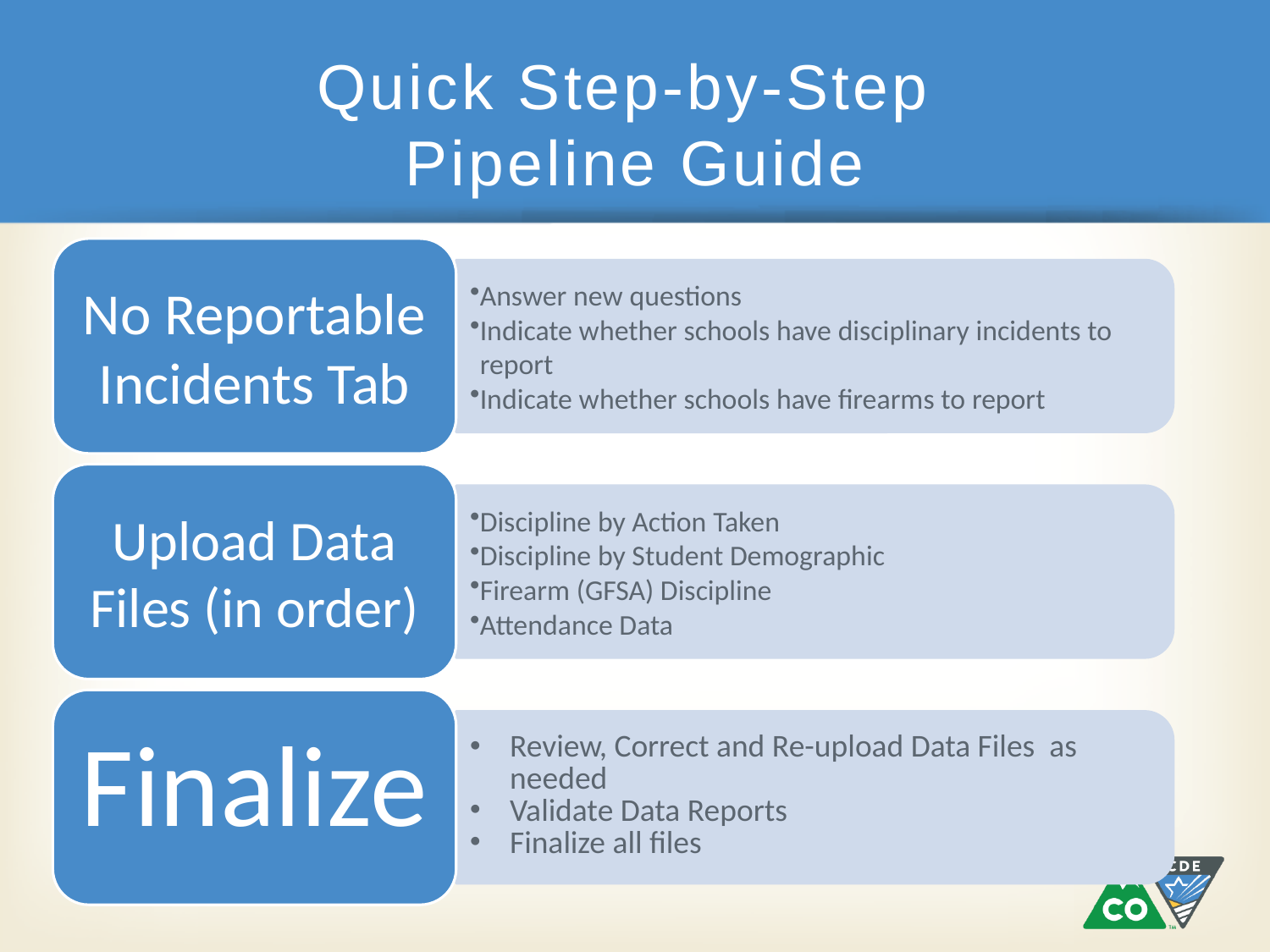

# Quick Step-by-Step Pipeline Guide

No Reportable Incidents Tab
Answer new questions
Indicate whether schools have firearms to report
Upload Data Files (in order)
Discipline by Action Taken
Finalize
Review, Correct and Re-upload Data Files  as needed
Indicate whether schools have disciplinary incidents to report
Firearm (GFSA) Discipline
Attendance Data
Discipline by Student Demographic
Validate Data Reports
Finalize all files